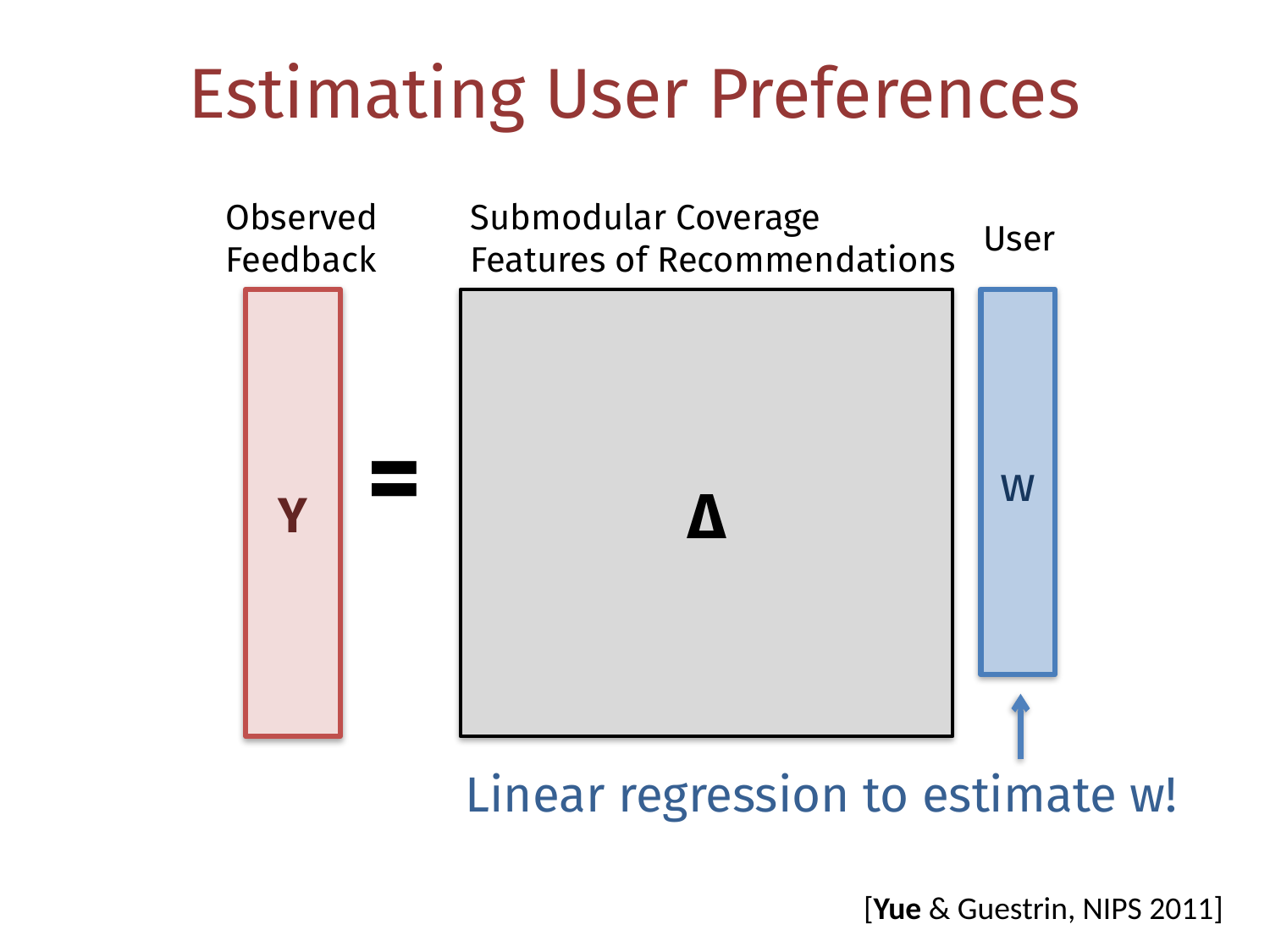

# Estimating User Preferences
Observed
Feedback
Submodular Coverage
Features of Recommendations
User
Δ
Y
w
=
Linear regression to estimate w!
[Yue & Guestrin, NIPS 2011]